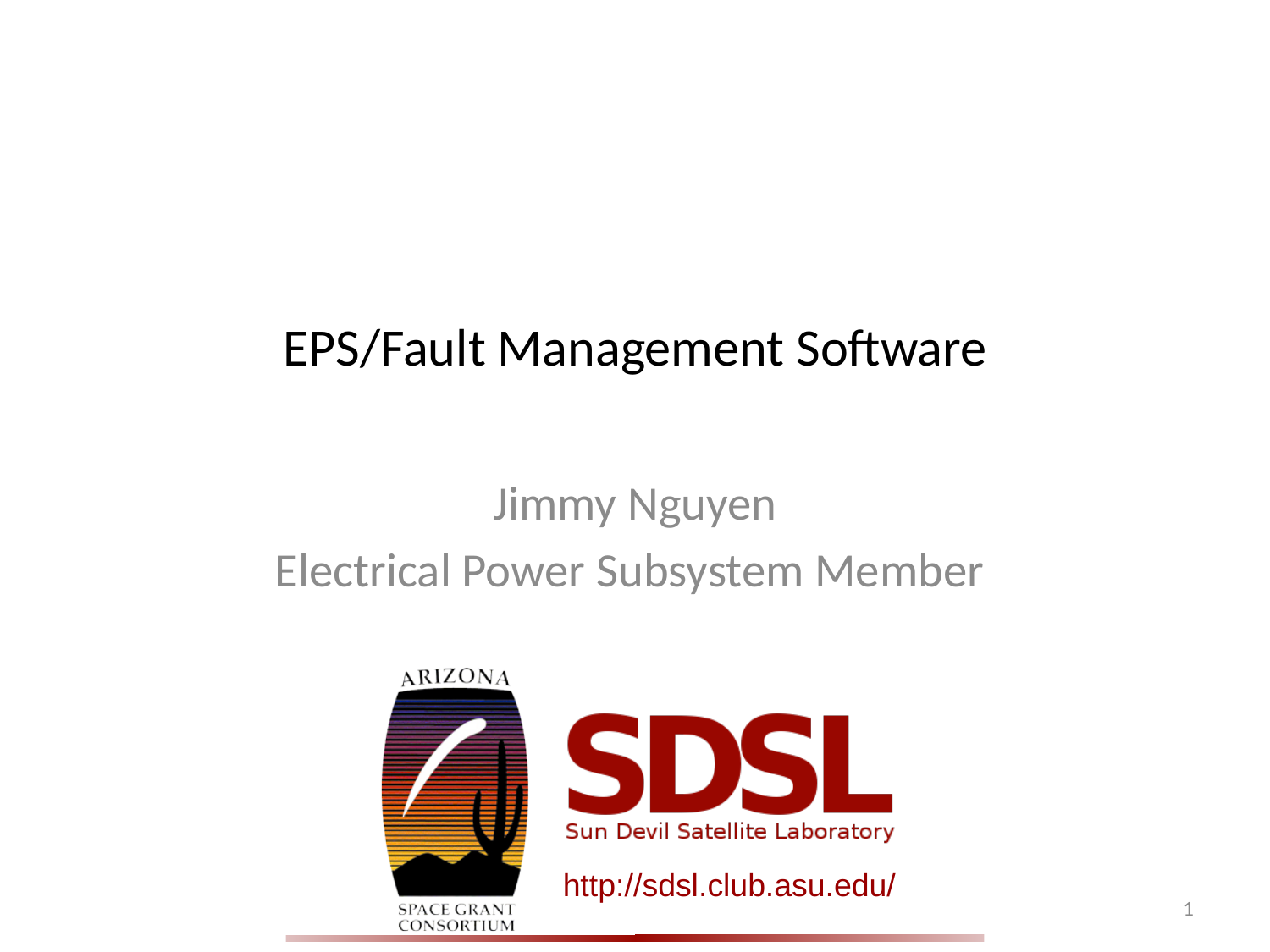

# EPS/Fault Management Software
Jimmy Nguyen
Electrical Power Subsystem Member

1